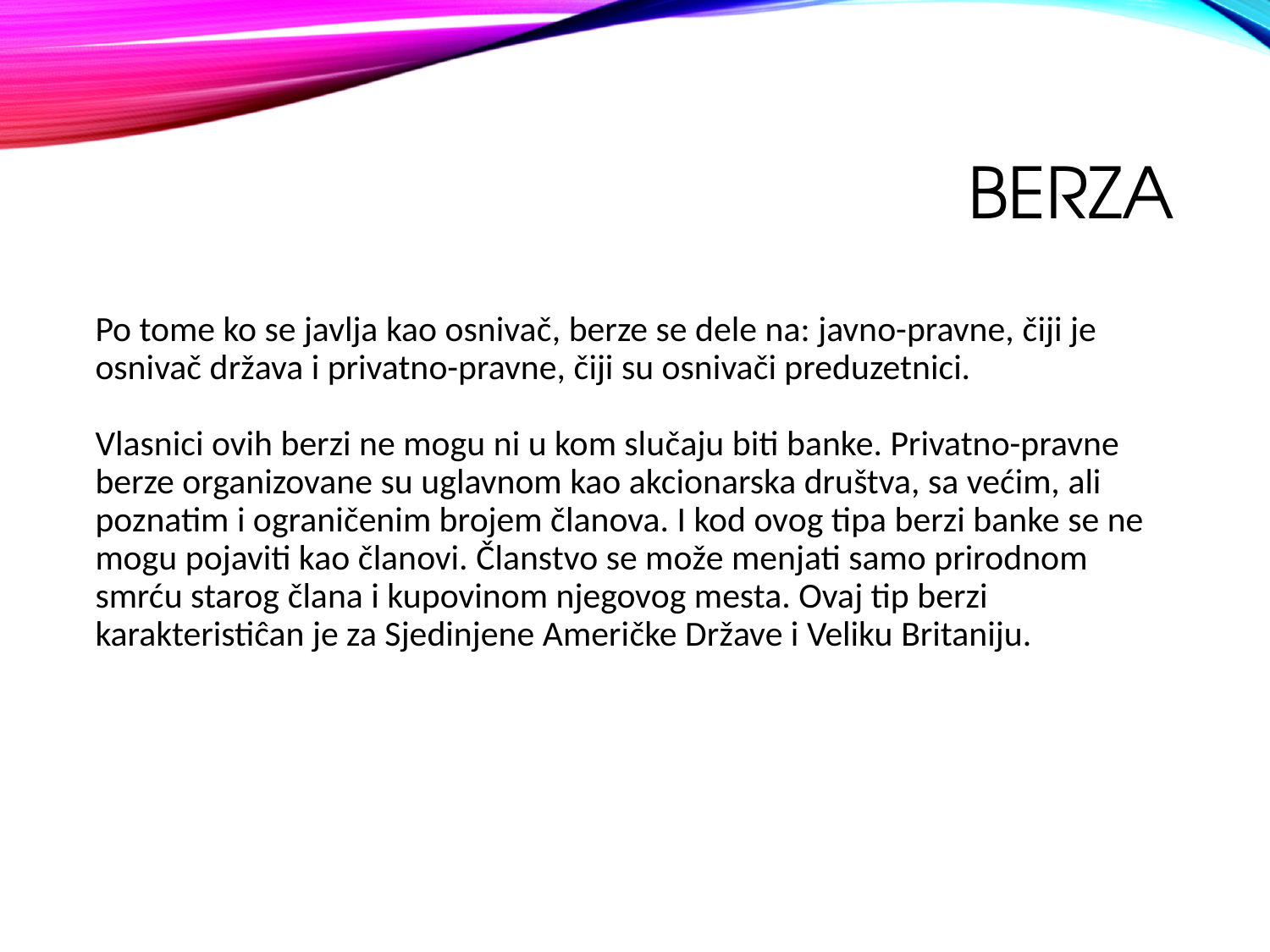

# BERZA
Po tome ko se javlja kao osnivač, berze se dele na: javno-pravne, čiji je osnivač država i privatno-pravne, čiji su osnivači preduzetnici.
Vlasnici ovih berzi ne mogu ni u kom slučaju biti banke. Privatno-pravne berze organizovane su uglavnom kao akcionarska društva, sa većim, ali poznatim i ograničenim brojem članova. I kod ovog tipa berzi banke se ne mogu pojaviti kao članovi. Članstvo se može menjati samo prirodnom smrću starog člana i kupovinom njegovog mesta. Ovaj tip berzi karakteristiĉan je za Sjedinjene Američke Države i Veliku Britaniju.